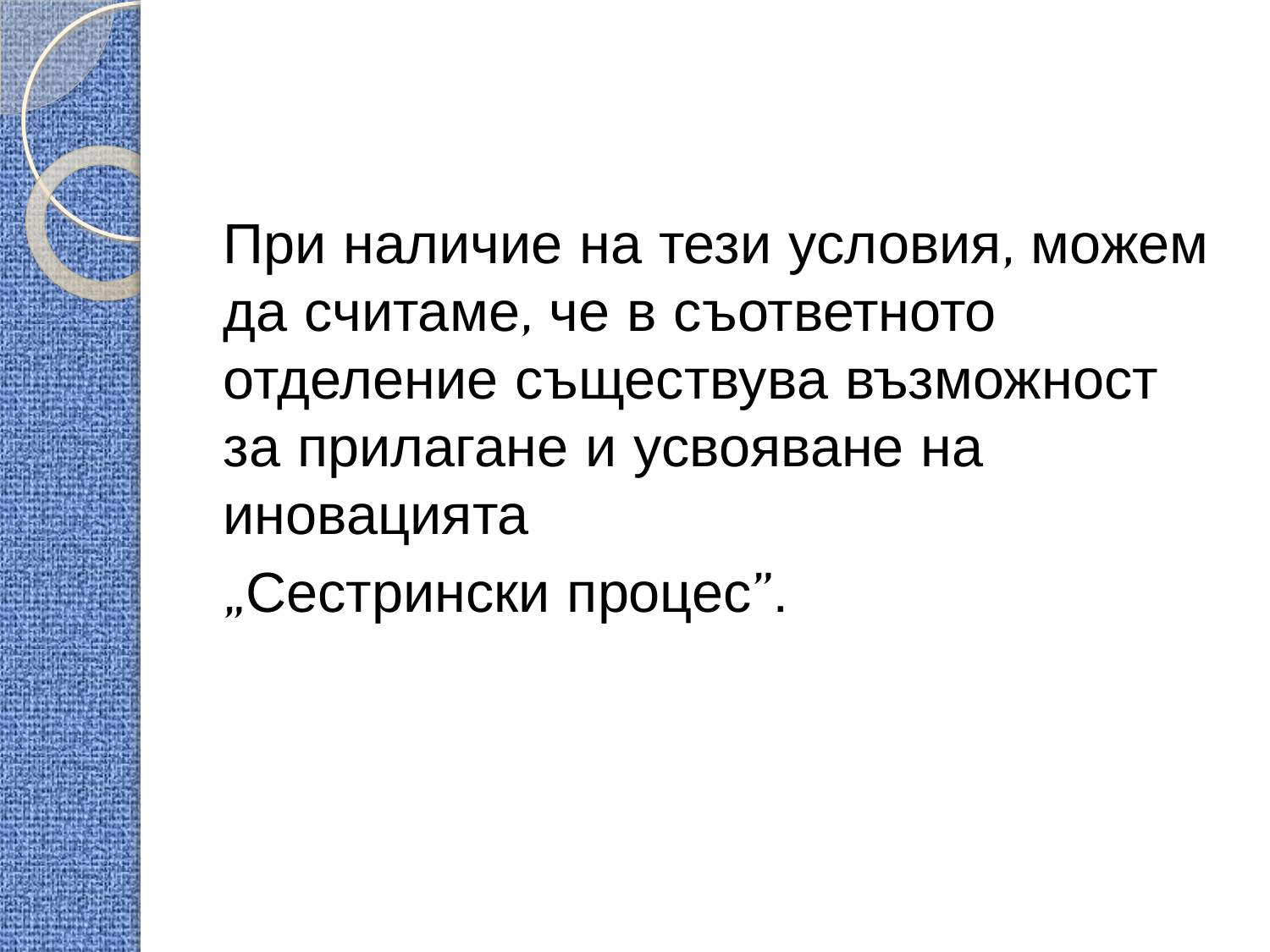

#
При наличие на тези условия, можем да считаме, че в съответното отделение съществува възможност за прилагане и усвояване на иновацията
„Сестрински процес”.